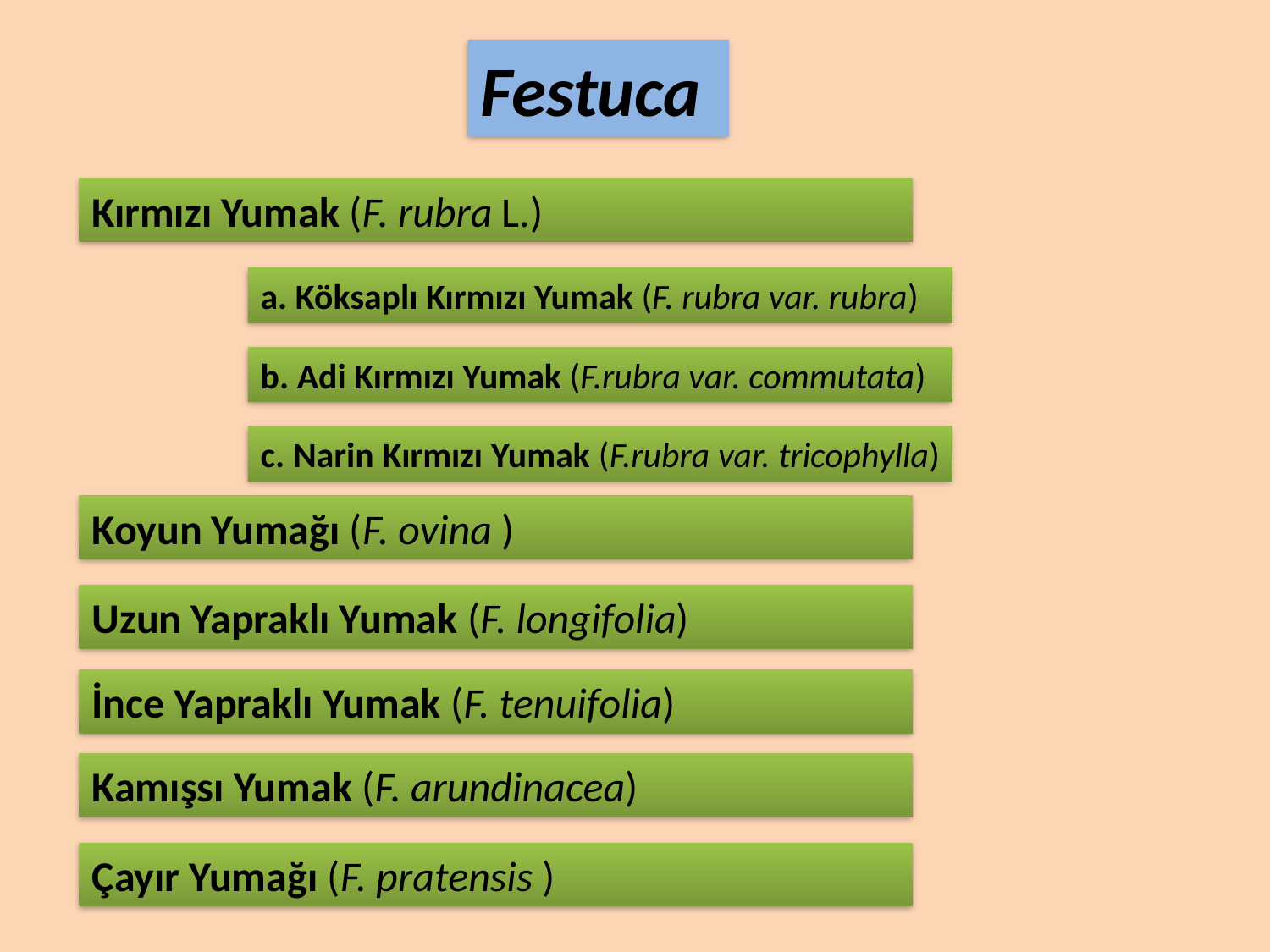

Festuca
Kırmızı Yumak (F. rubra L.)
a. Köksaplı Kırmızı Yumak (F. rubra var. rubra)
b. Adi Kırmızı Yumak (F.rubra var. commutata)
c. Narin Kırmızı Yumak (F.rubra var. tricophylla)
Koyun Yumağı (F. ovina )
Uzun Yapraklı Yumak (F. longifolia)
İnce Yapraklı Yumak (F. tenuifolia)
Kamışsı Yumak (F. arundinacea)
Çayır Yumağı (F. pratensis )